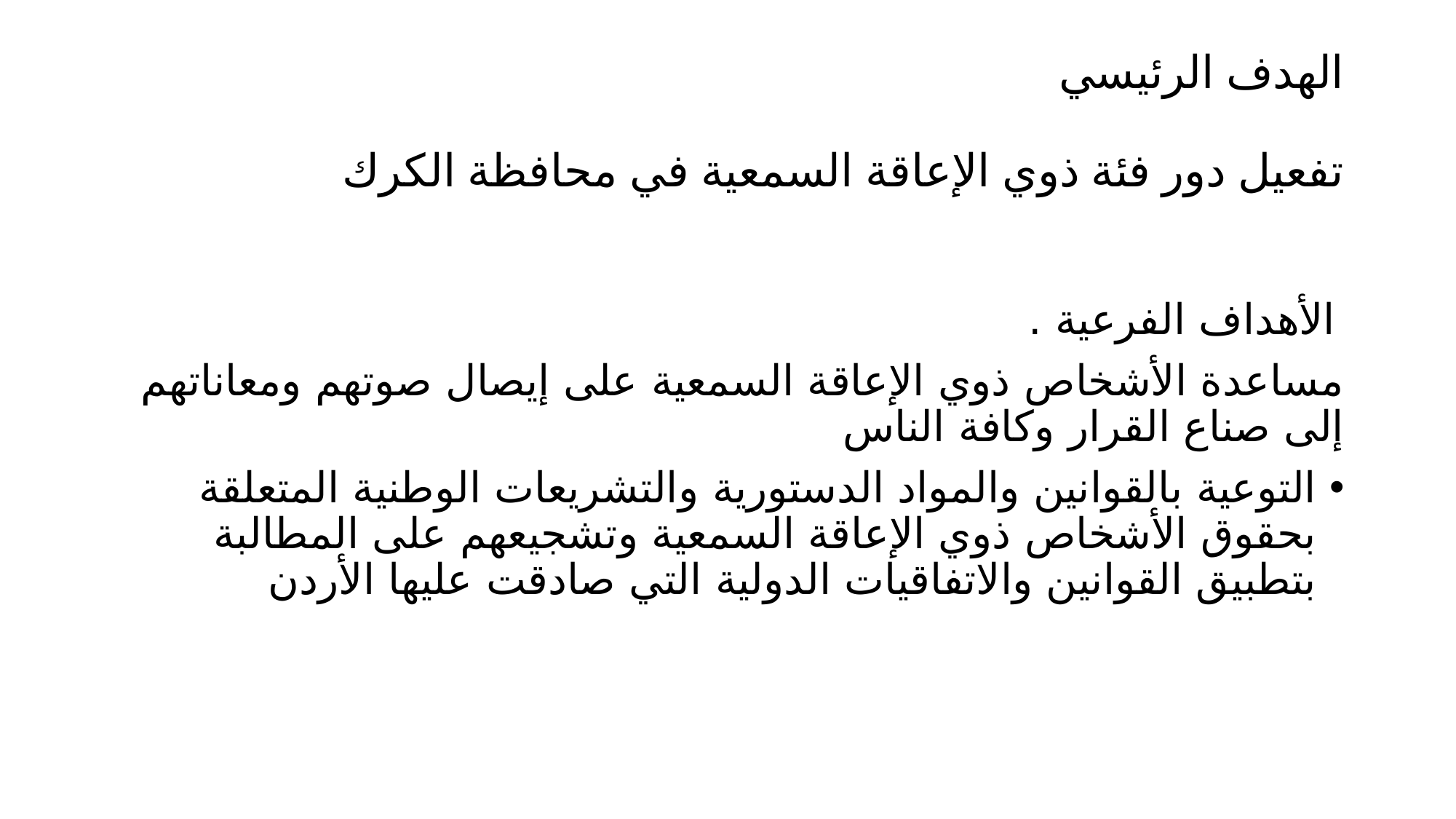

# الهدف الرئيسي تفعيل دور فئة ذوي الإعاقة السمعية في محافظة الكرك
 الأهداف الفرعية .
مساعدة الأشخاص ذوي الإعاقة السمعية على إيصال صوتهم ومعاناتهم إلى صناع القرار وكافة الناس
التوعية بالقوانين والمواد الدستورية والتشريعات الوطنية المتعلقة بحقوق الأشخاص ذوي الإعاقة السمعية وتشجيعهم على المطالبة بتطبيق القوانين والاتفاقيات الدولية التي صادقت عليها الأردن